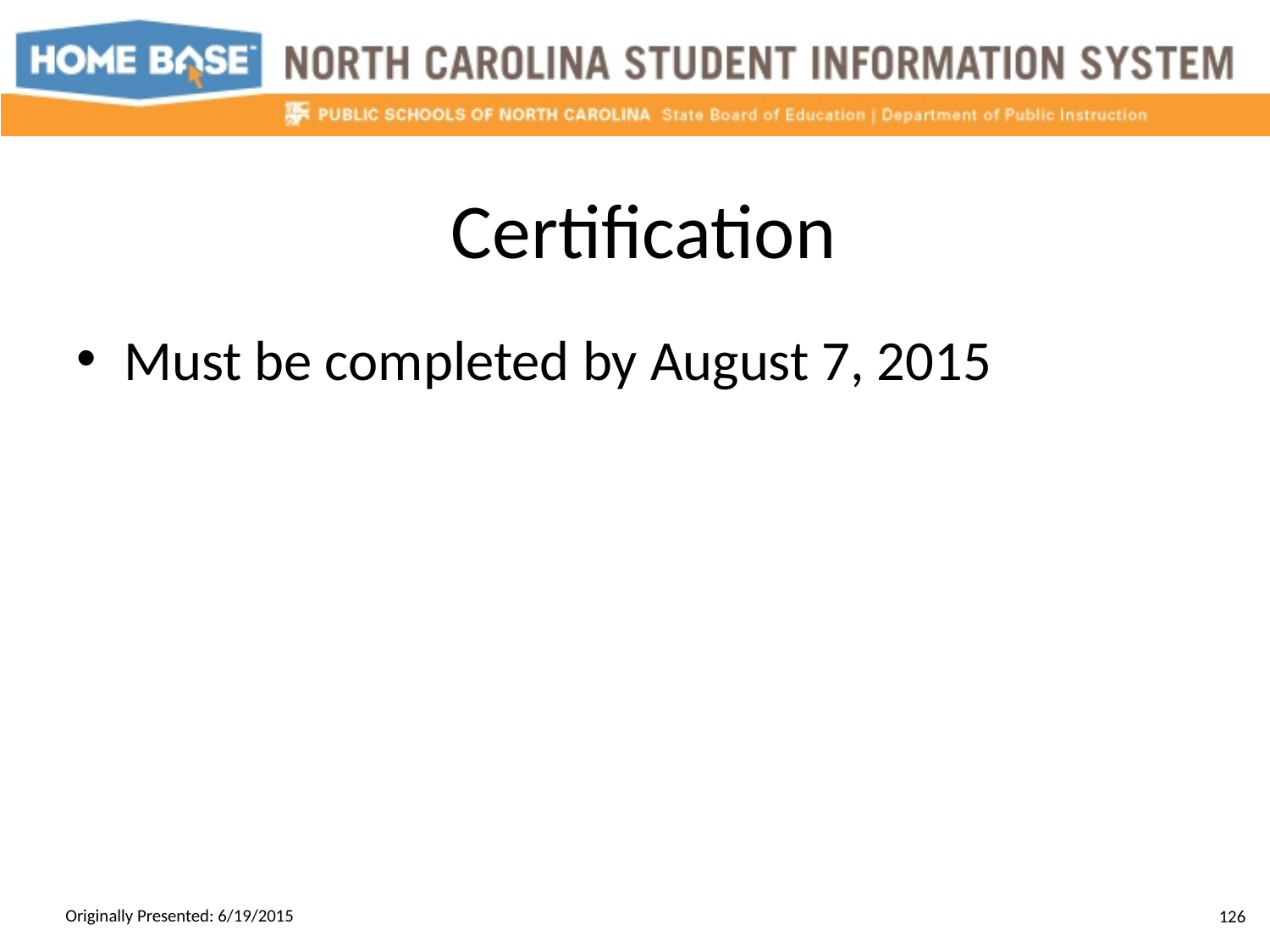

# Certification
Must be completed by August 7, 2015
Originally Presented: 6/19/2015
126